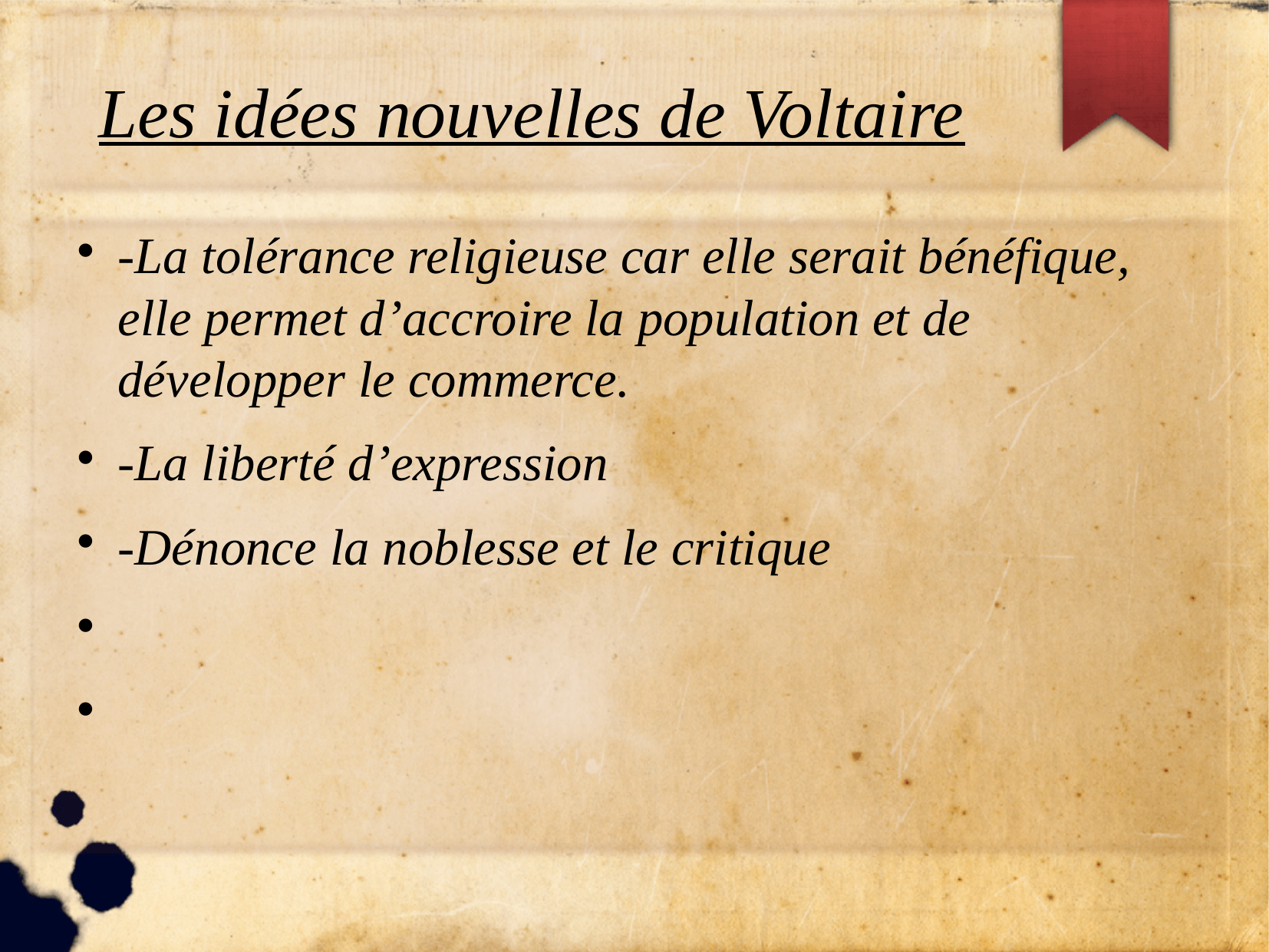

Les idées nouvelles de Voltaire
-La tolérance religieuse car elle serait bénéfique, elle permet d’accroire la population et de développer le commerce.
-La liberté d’expression
-Dénonce la noblesse et le critique